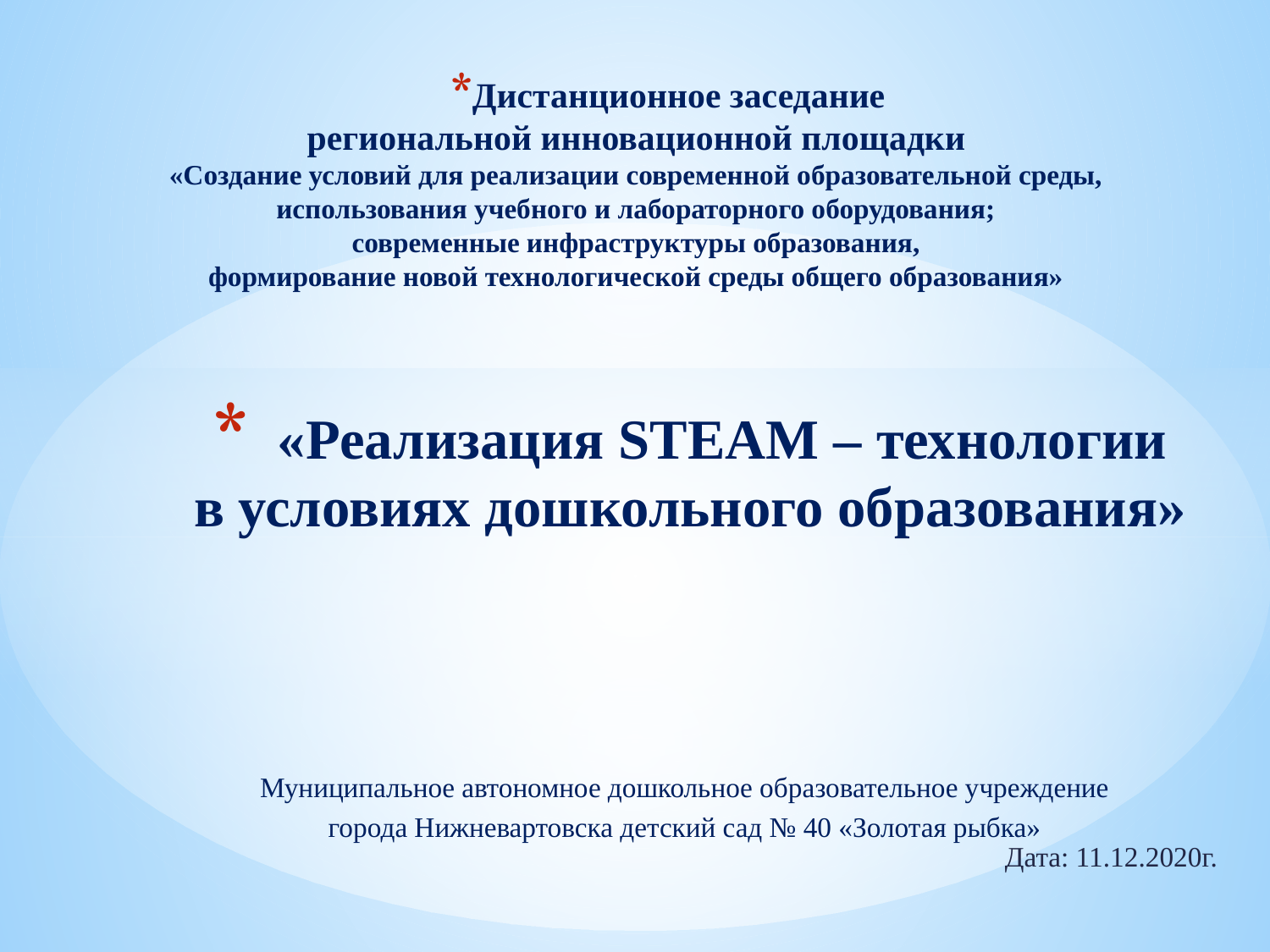

# Дистанционное заседание региональной инновационной площадки «Создание условий для реализации современной образовательной среды, использования учебного и лабораторного оборудования; современные инфраструктуры образования, формирование новой технологической среды общего образования»
«Реализация STEAM – технологии
в условиях дошкольного образования»
Муниципальное автономное дошкольное образовательное учреждение города Нижневартовска детский сад № 40 «Золотая рыбка»
Дата: 11.12.2020г.